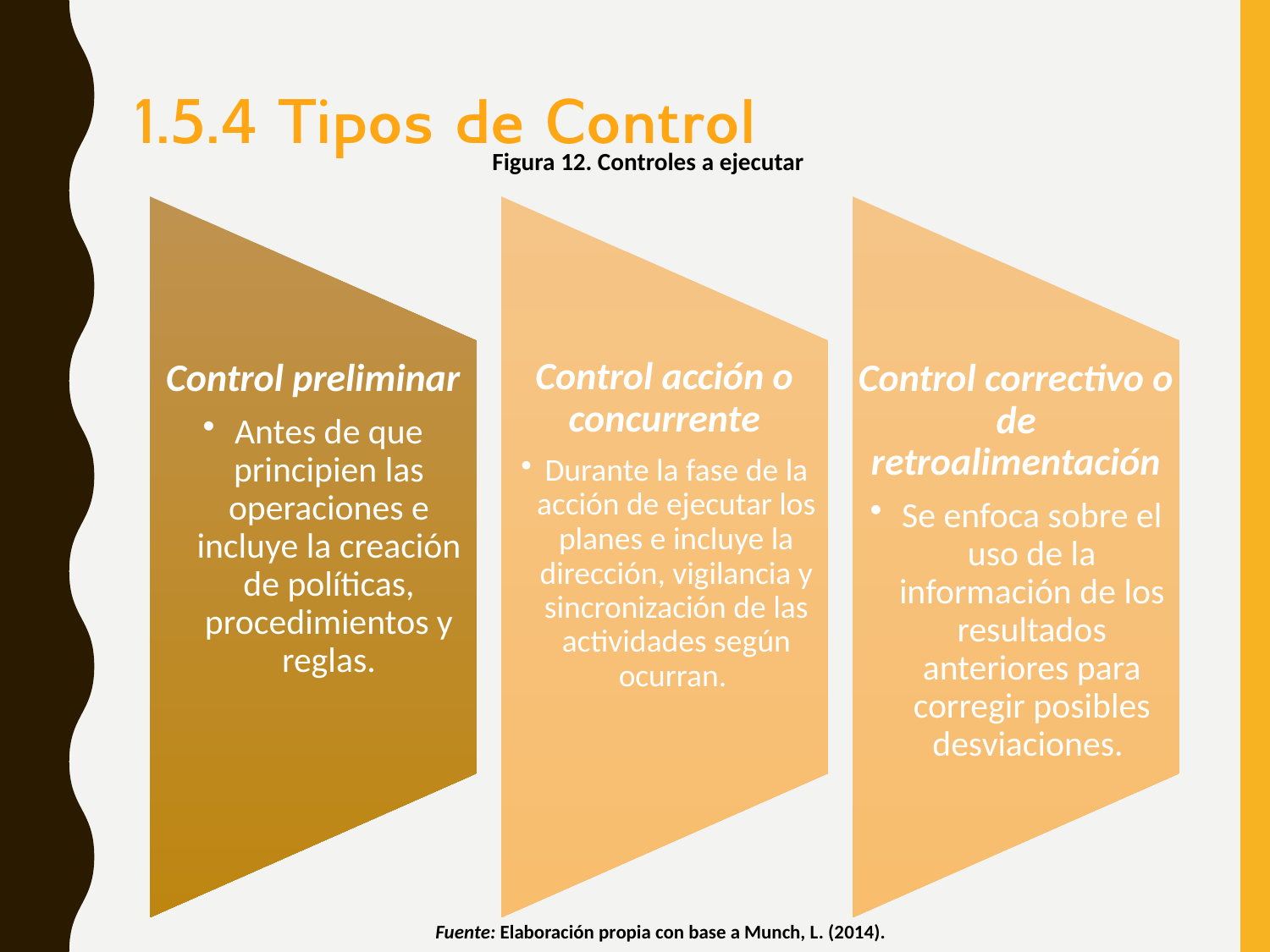

1.5.4 Tipos de Control
Figura 12. Controles a ejecutar
Control preliminar
Antes de que principien las operaciones e incluye la creación de políticas, procedimientos y reglas.
Control acción o concurrente
Durante la fase de la acción de ejecutar los planes e incluye la dirección, vigilancia y sincronización de las actividades según ocurran.
Control correctivo o de retroalimentación
Se enfoca sobre el uso de la información de los resultados anteriores para corregir posibles desviaciones.
Fuente: Elaboración propia con base a Munch, L. (2014).